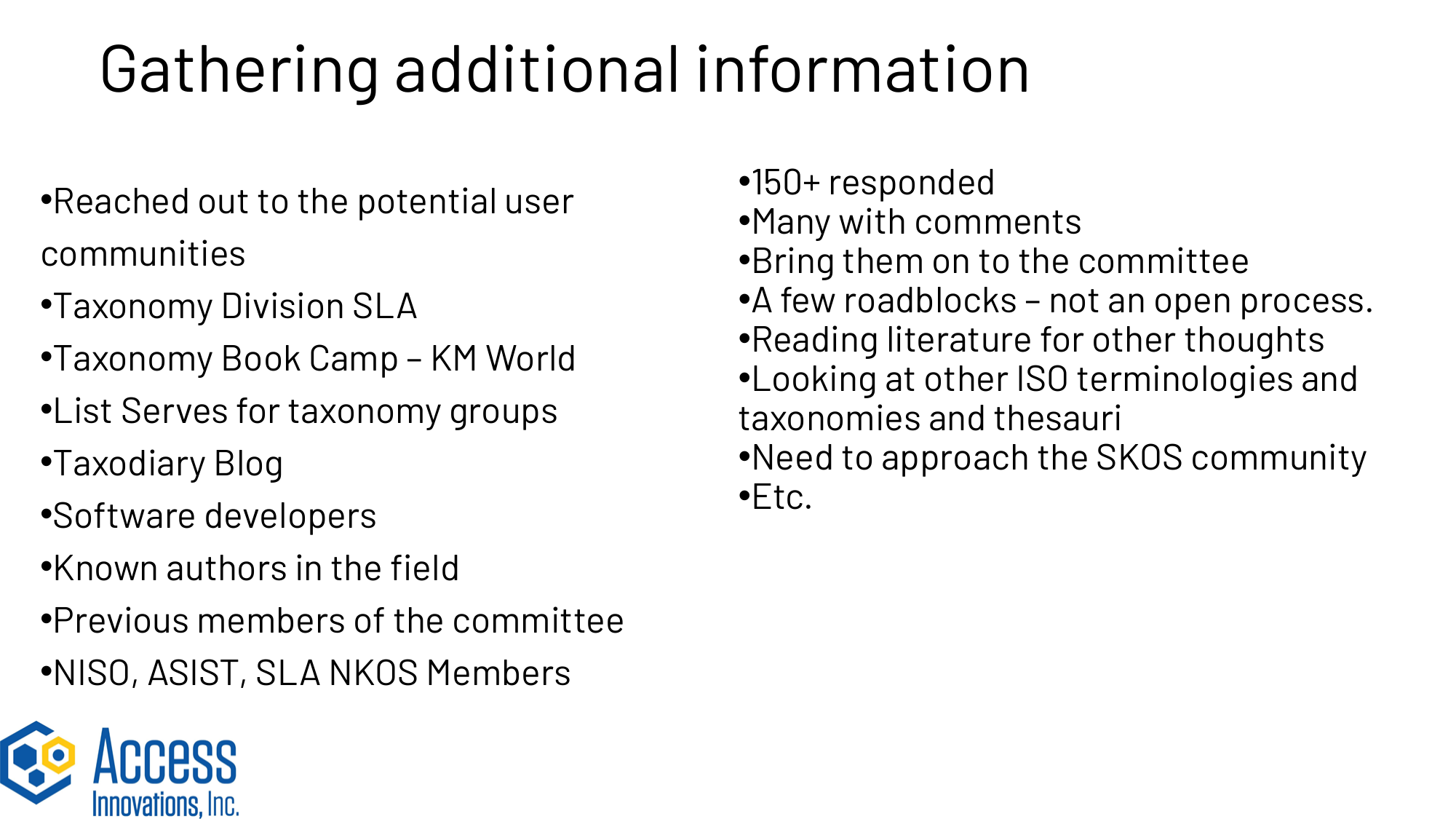

# Gathering additional information
Reached out to the potential user communities
Taxonomy Division SLA
Taxonomy Book Camp – KM World
List Serves for taxonomy groups
Taxodiary Blog
Software developers
Known authors in the field
Previous members of the committee
NISO, ASIST, SLA NKOS Members

150+ responded
Many with comments
Bring them on to the committee
A few roadblocks – not an open process.
Reading literature for other thoughts
Looking at other ISO terminologies and taxonomies and thesauri
Need to approach the SKOS community
Etc.